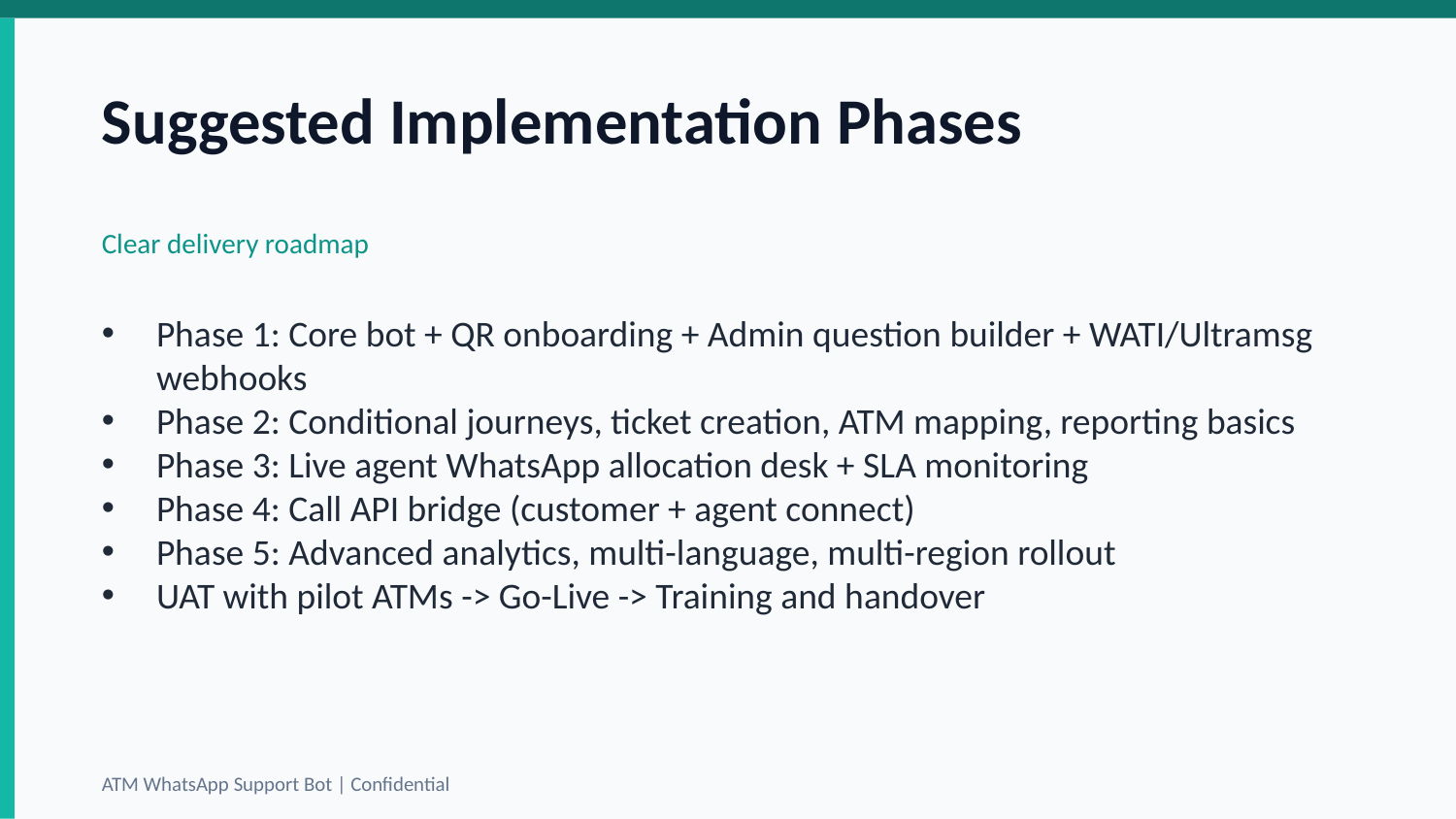

Suggested Implementation Phases
Clear delivery roadmap
Phase 1: Core bot + QR onboarding + Admin question builder + WATI/Ultramsg webhooks
Phase 2: Conditional journeys, ticket creation, ATM mapping, reporting basics
Phase 3: Live agent WhatsApp allocation desk + SLA monitoring
Phase 4: Call API bridge (customer + agent connect)
Phase 5: Advanced analytics, multi-language, multi-region rollout
UAT with pilot ATMs -> Go-Live -> Training and handover
ATM WhatsApp Support Bot | Confidential